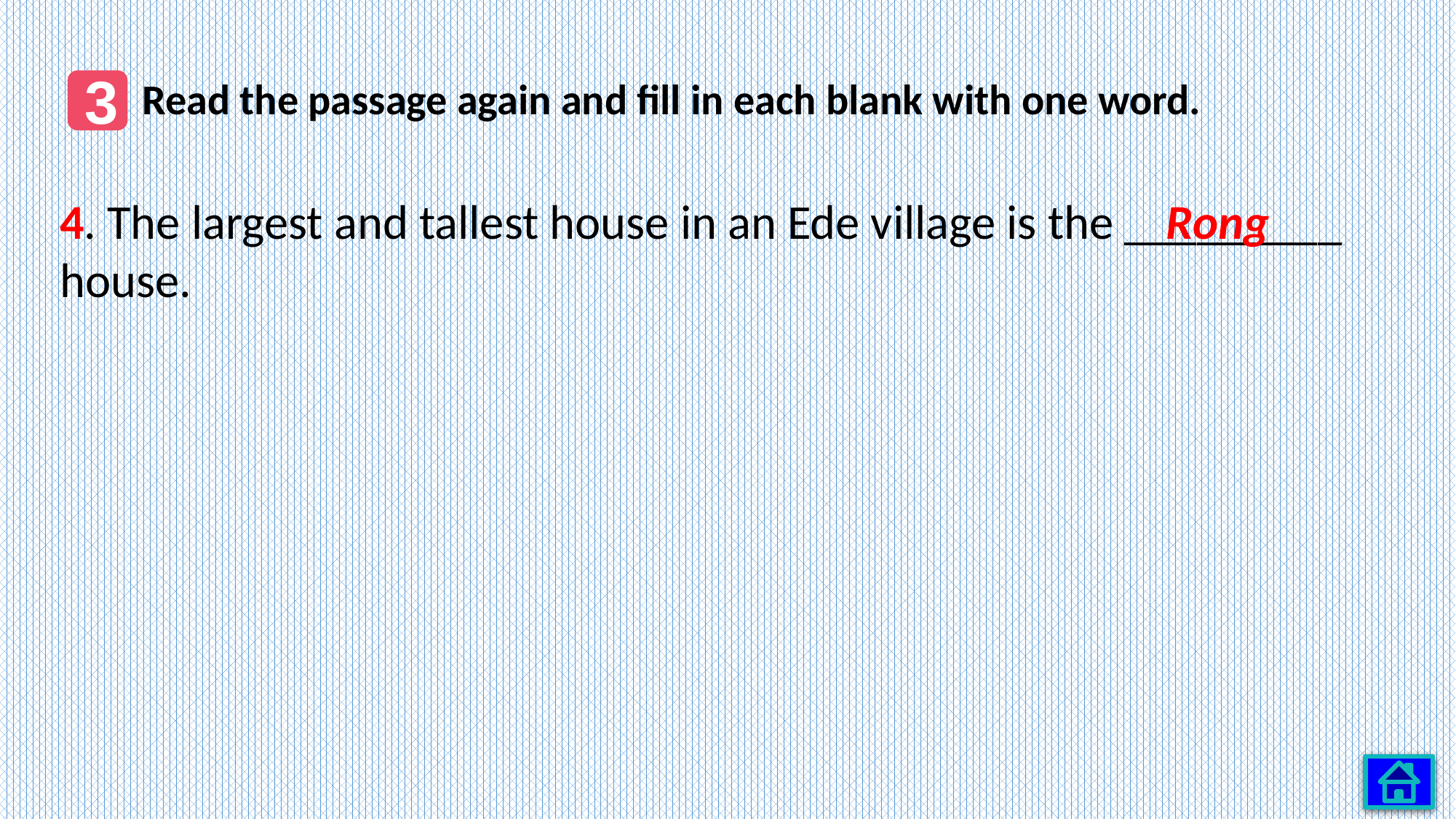

3
Read the passage again and fill in each blank with one word.

4. The largest and tallest house in an Ede village is the _________ house.
Rong